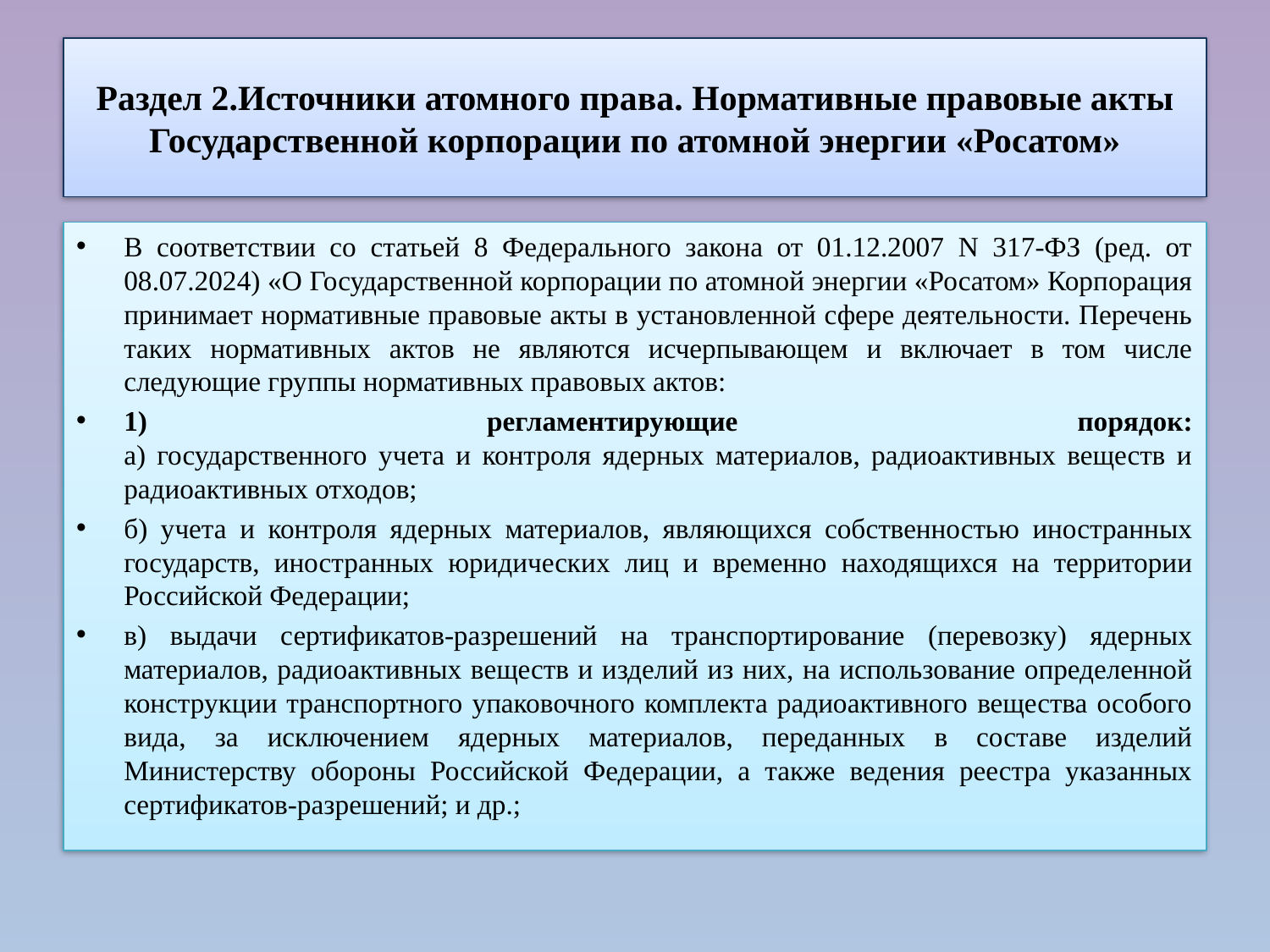

# Раздел 2.Источники атомного права. Нормативные правовые акты Государственной корпорации по атомной энергии «Росатом»
В соответствии со статьей 8 Федерального закона от 01.12.2007 N 317-ФЗ (ред. от 08.07.2024) «О Государственной корпорации по атомной энергии «Росатом» Корпорация принимает нормативные правовые акты в установленной сфере деятельности. Перечень таких нормативных актов не являются исчерпывающем и включает в том числе следующие группы нормативных правовых актов:
1) регламентирующие порядок:
а) государственного учета и контроля ядерных материалов, радиоактивных веществ и радиоактивных отходов;
б) учета и контроля ядерных материалов, являющихся собственностью иностранных государств, иностранных юридических лиц и временно находящихся на территории Российской Федерации;
в) выдачи сертификатов-разрешений на транспортирование (перевозку) ядерных материалов, радиоактивных веществ и изделий из них, на использование определенной конструкции транспортного упаковочного комплекта радиоактивного вещества особого вида, за исключением ядерных материалов, переданных в составе изделий Министерству обороны Российской Федерации, а также ведения реестра указанных сертификатов-разрешений; и др.;